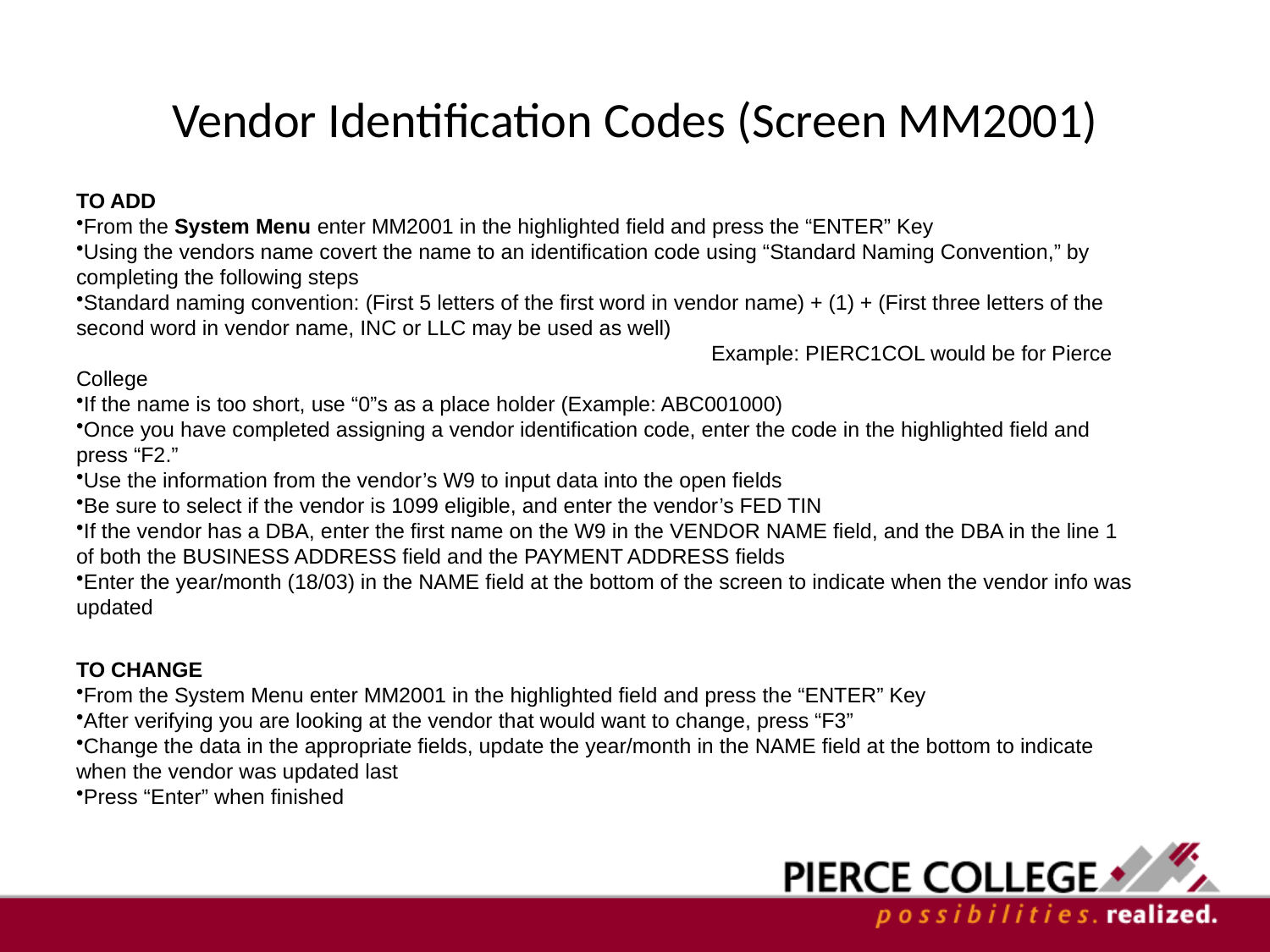

# Vendor Identification Codes (Screen MM2001)
TO ADD
From the System Menu enter MM2001 in the highlighted field and press the “ENTER” Key
Using the vendors name covert the name to an identification code using “Standard Naming Convention,” by completing the following steps
Standard naming convention: (First 5 letters of the first word in vendor name) + (1) + (First three letters of the second word in vendor name, INC or LLC may be used as well)
					Example: PIERC1COL would be for Pierce College
If the name is too short, use “0”s as a place holder (Example: ABC001000)
Once you have completed assigning a vendor identification code, enter the code in the highlighted field and press “F2.”
Use the information from the vendor’s W9 to input data into the open fields
Be sure to select if the vendor is 1099 eligible, and enter the vendor’s FED TIN
If the vendor has a DBA, enter the first name on the W9 in the VENDOR NAME field, and the DBA in the line 1 of both the BUSINESS ADDRESS field and the PAYMENT ADDRESS fields
Enter the year/month (18/03) in the NAME field at the bottom of the screen to indicate when the vendor info was updated

TO CHANGE
From the System Menu enter MM2001 in the highlighted field and press the “ENTER” Key
After verifying you are looking at the vendor that would want to change, press “F3”
Change the data in the appropriate fields, update the year/month in the NAME field at the bottom to indicate when the vendor was updated last
Press “Enter” when finished